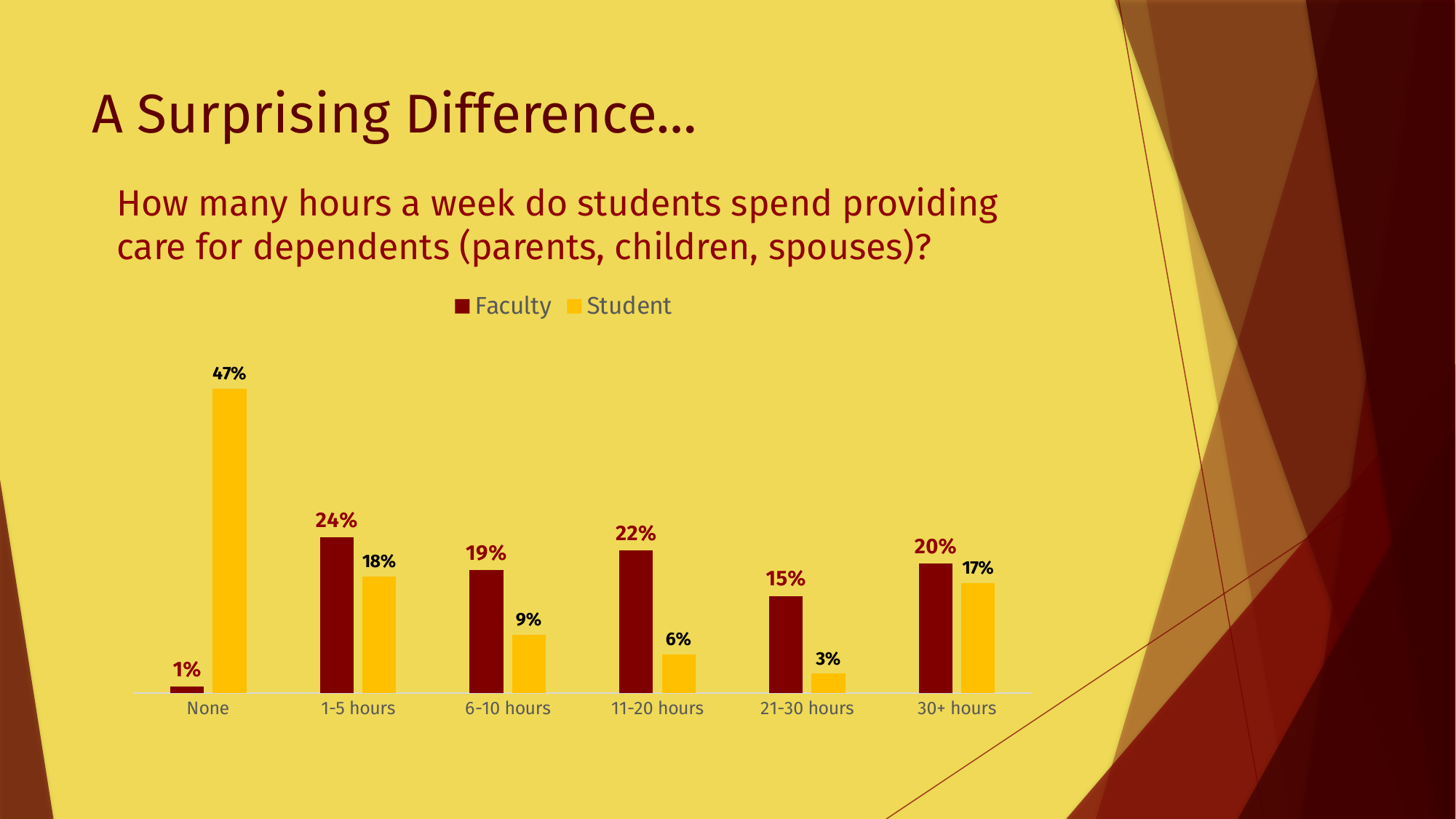

# A Surprising Difference…
How many hours a week do students spend providing care for dependents (parents, children, spouses)?

### Chart

| Category | Faculty | Student |
|---|---|---|
| None | 0.01 | 0.47 |
| 1-5 hours | 0.24 | 0.18 |
| 6-10 hours | 0.19 | 0.09 |
| 11-20 hours | 0.22 | 0.06 |
| 21-30 hours | 0.15 | 0.03 |
| 30+ hours | 0.2 | 0.17 |